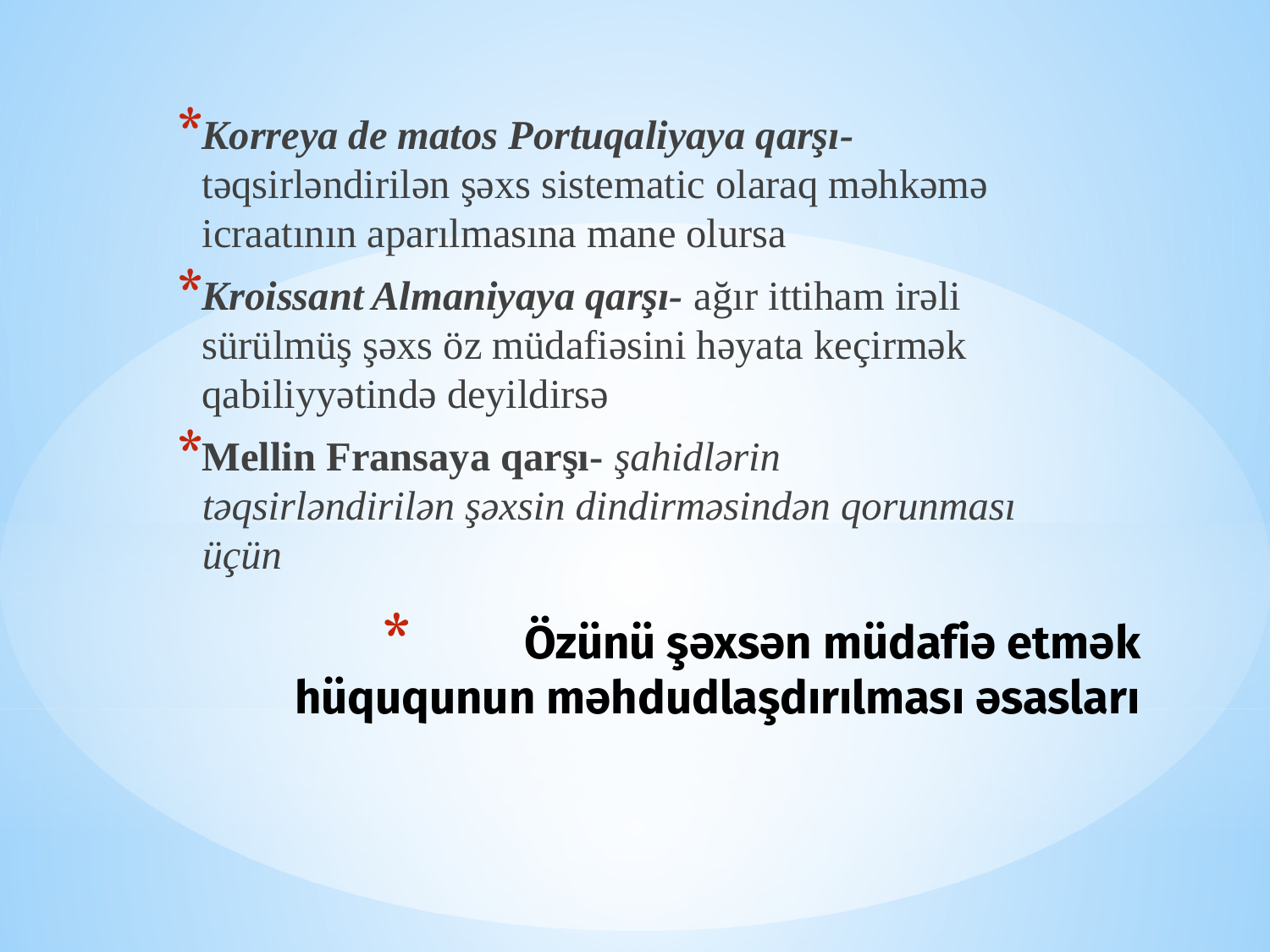

Korreya de matos Portuqaliyaya qarşı- təqsirləndirilən şəxs sistematic olaraq məhkəmə icraatının aparılmasına mane olursa
Kroissant Almaniyaya qarşı- ağır ittiham irəli sürülmüş şəxs öz müdafiəsini həyata keçirmək qabiliyyətində deyildirsə
Mellin Fransaya qarşı- şahidlərin təqsirləndirilən şəxsin dindirməsindən qorunması üçün
# Özünü şəxsən müdafiə etmək hüququnun məhdudlaşdırılması əsasları